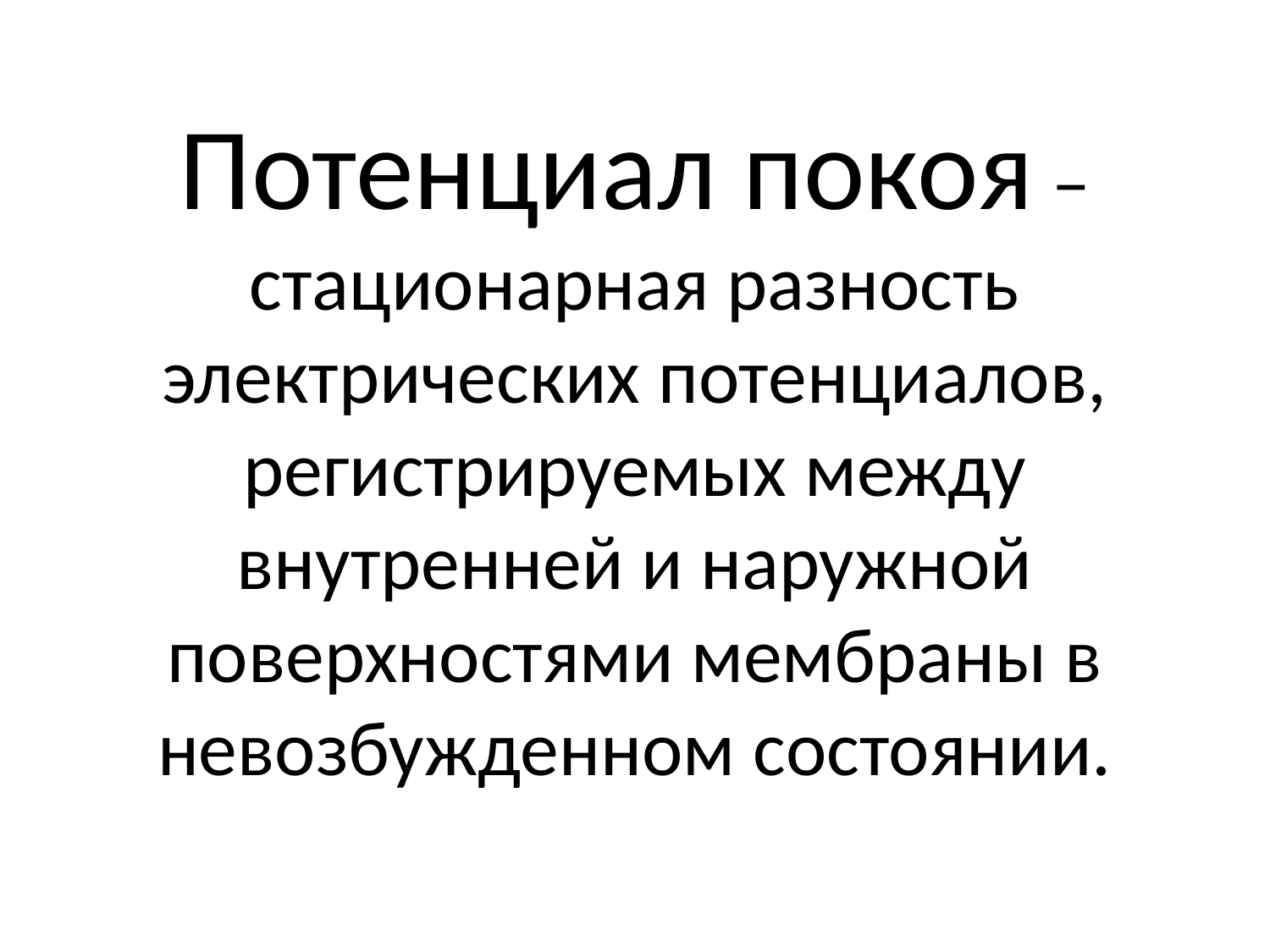

# Потенциал покоя – стационарная разность электрических потенциалов, регистрируемых между внутренней и наружной поверхностями мембраны в невозбужденном состоянии.